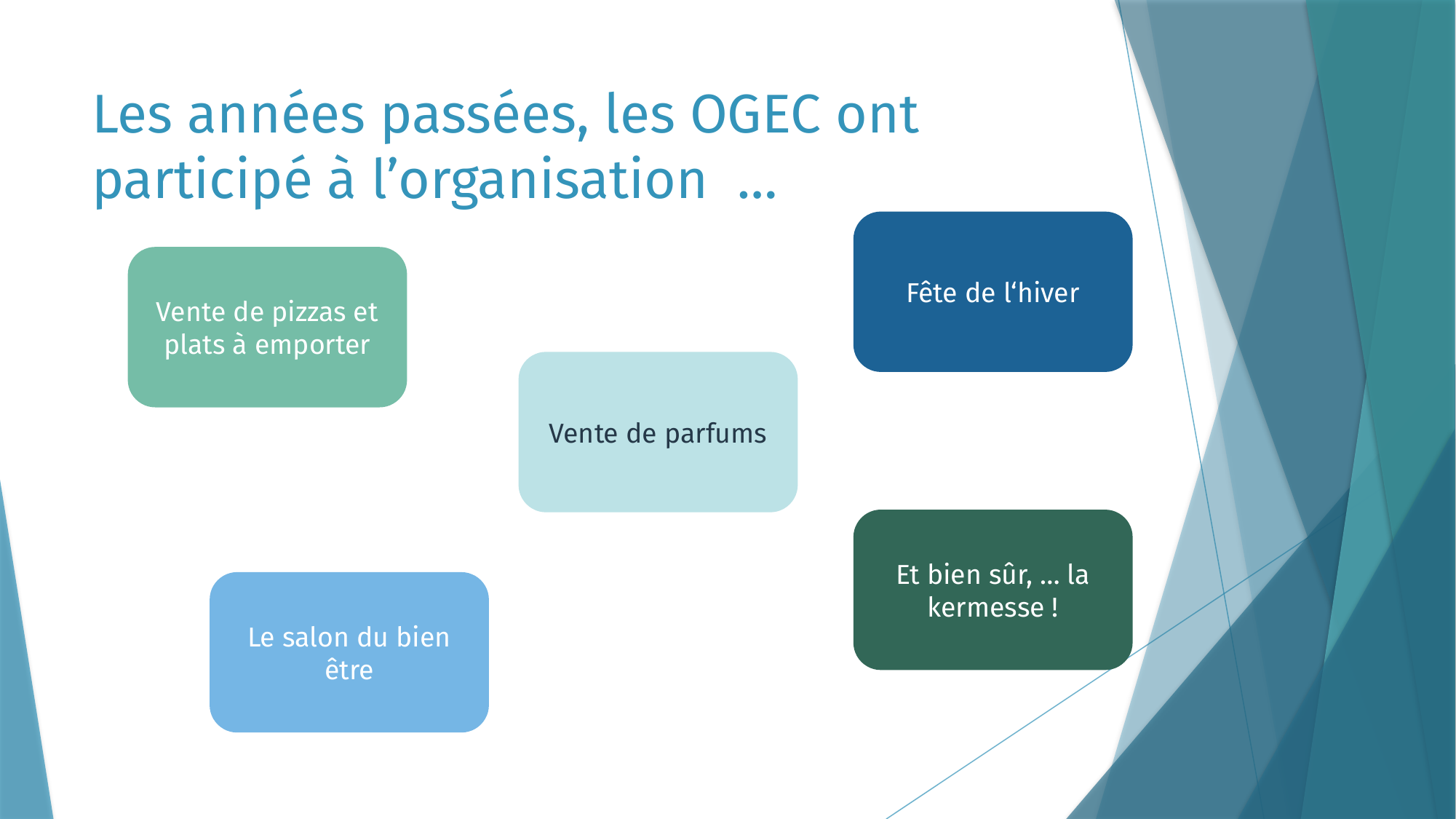

# Les années passées, les OGEC ont participé à l’organisation  …
Fête de l‘hiver
Vente de pizzas et plats à emporter
Vente de parfums
Et bien sûr, … la kermesse !
Le salon du bien être